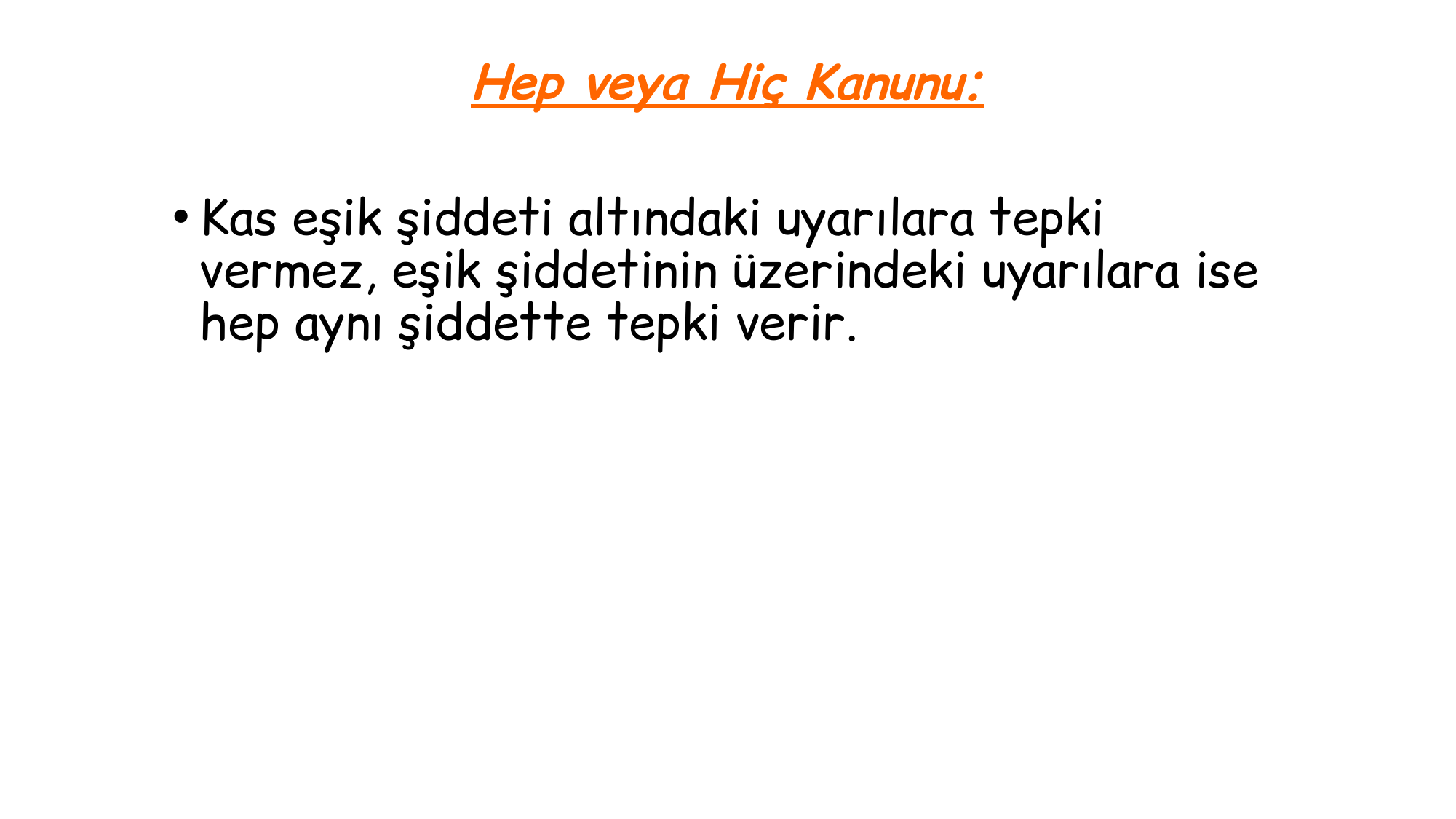

Hep veya Hiç Kanunu:

Kas eşik şiddeti altındaki uyarılara tepki vermez, eşik şiddetinin üzerindeki uyarılara ise hep aynı şiddette tepki verir.